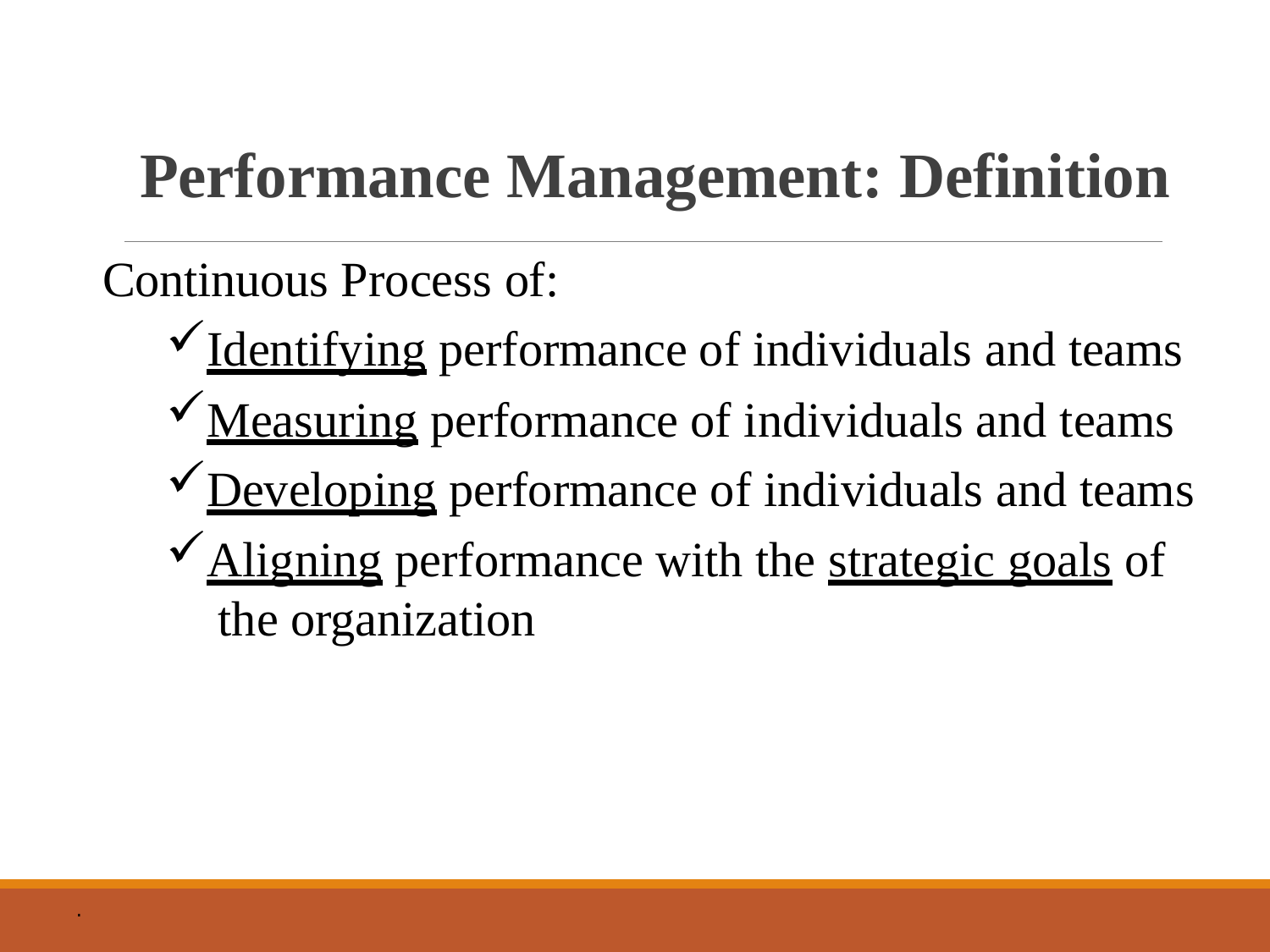

# Performance Management: Definition
Continuous Process of:
Identifying performance of individuals and teams
Measuring performance of individuals and teams
Developing performance of individuals and teams
Aligning performance with the strategic goals of  the organization
.